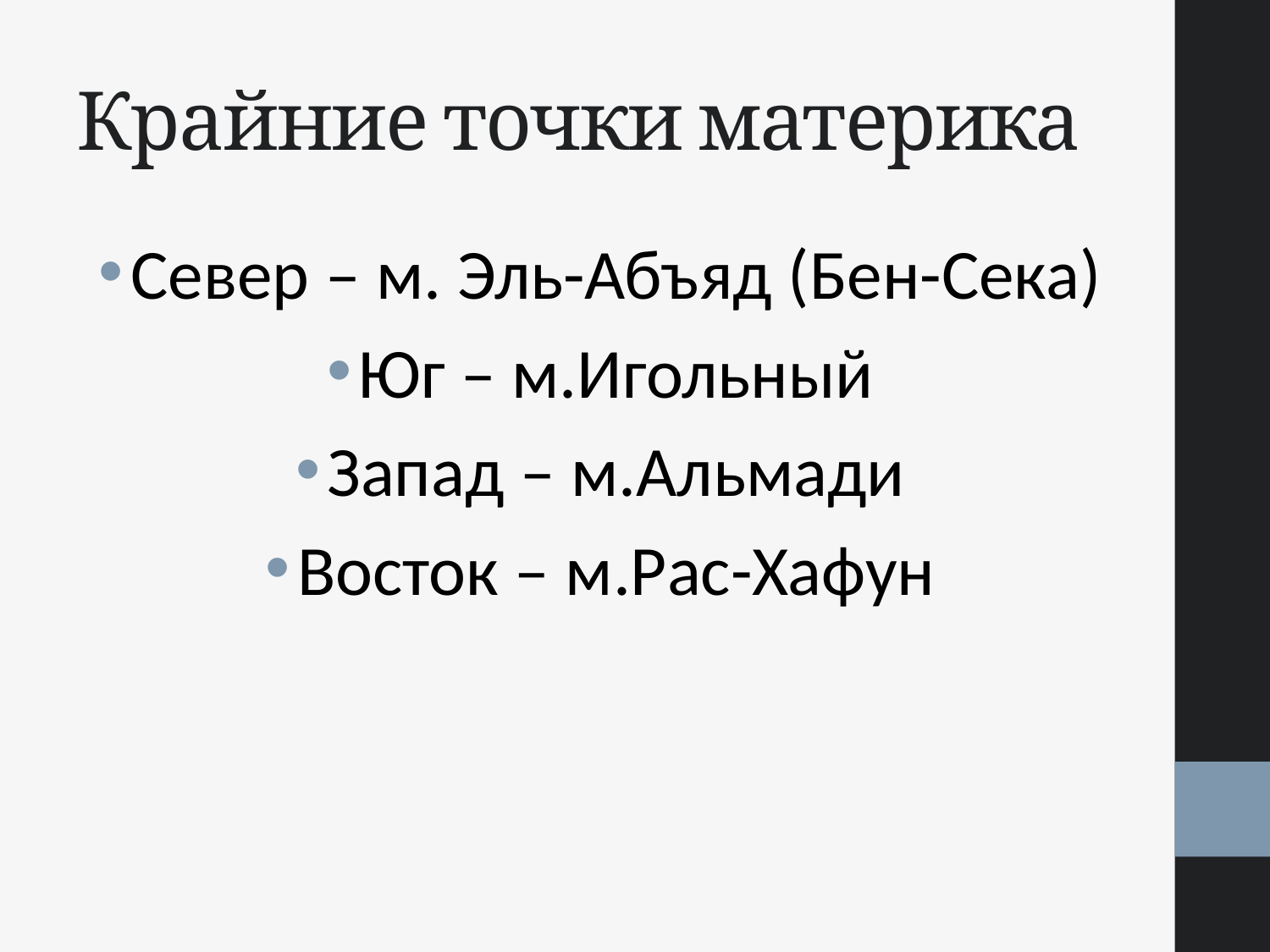

# Крайние точки материка
Север – м. Эль-Абъяд (Бен-Сека)
Юг – м.Игольный
Запад – м.Альмади
Восток – м.Рас-Хафун